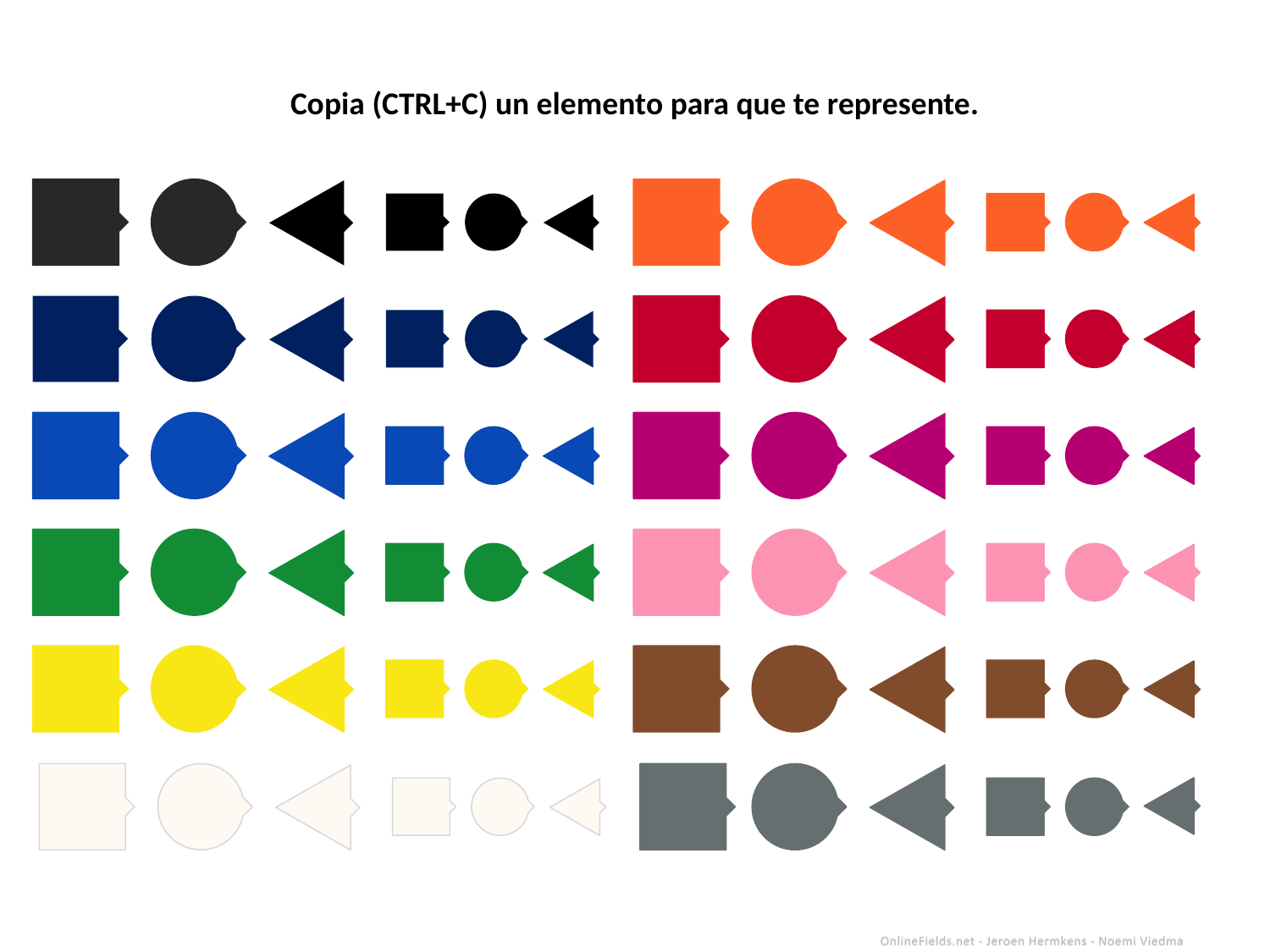

Copia (CTRL+C) un elemento para que te represente.